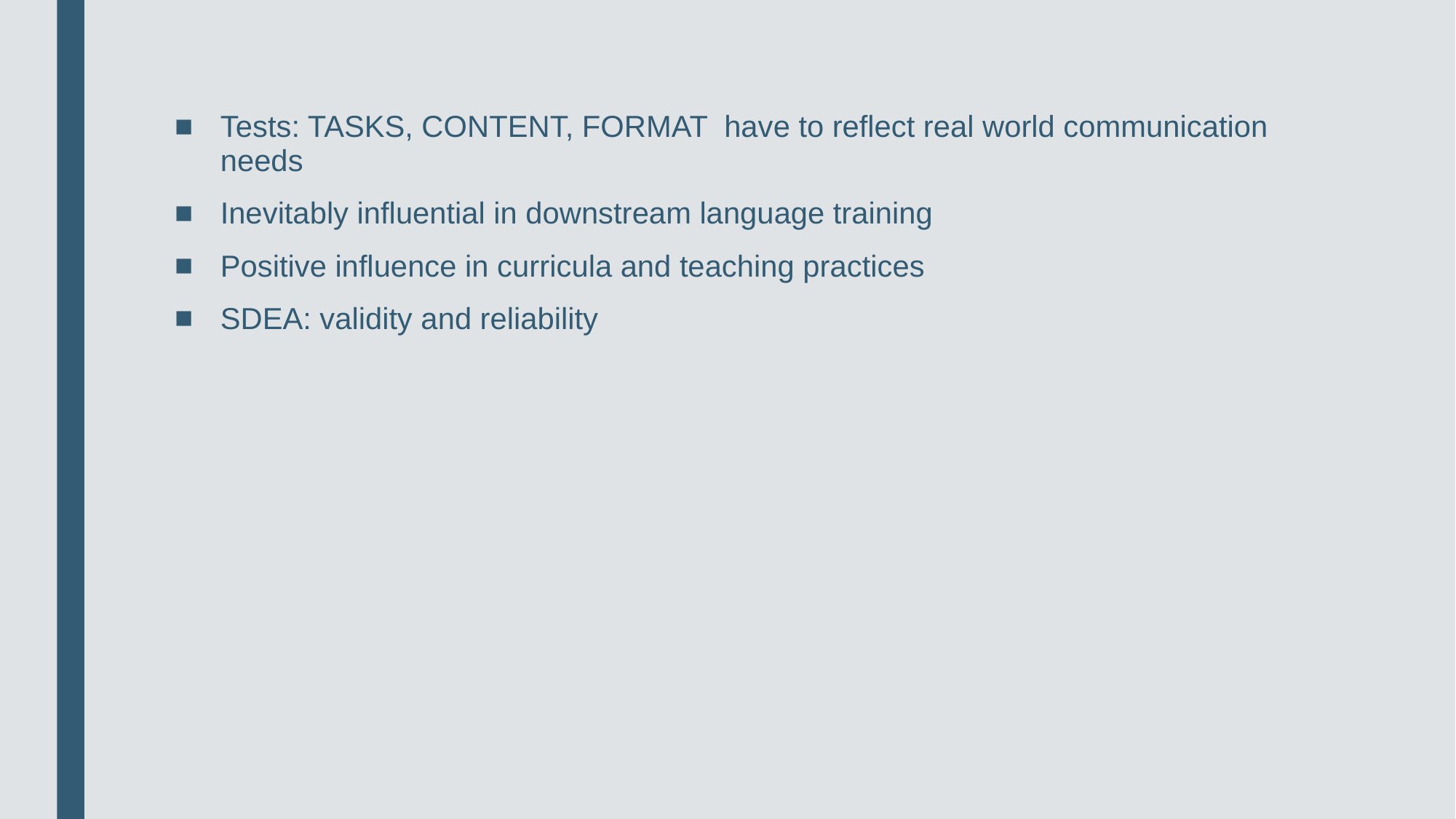

Tests: TASKS, CONTENT, FORMAT  have to reflect real world communication needs
Inevitably influential in downstream language training
Positive influence in curricula and teaching practices
SDEA: validity and reliability